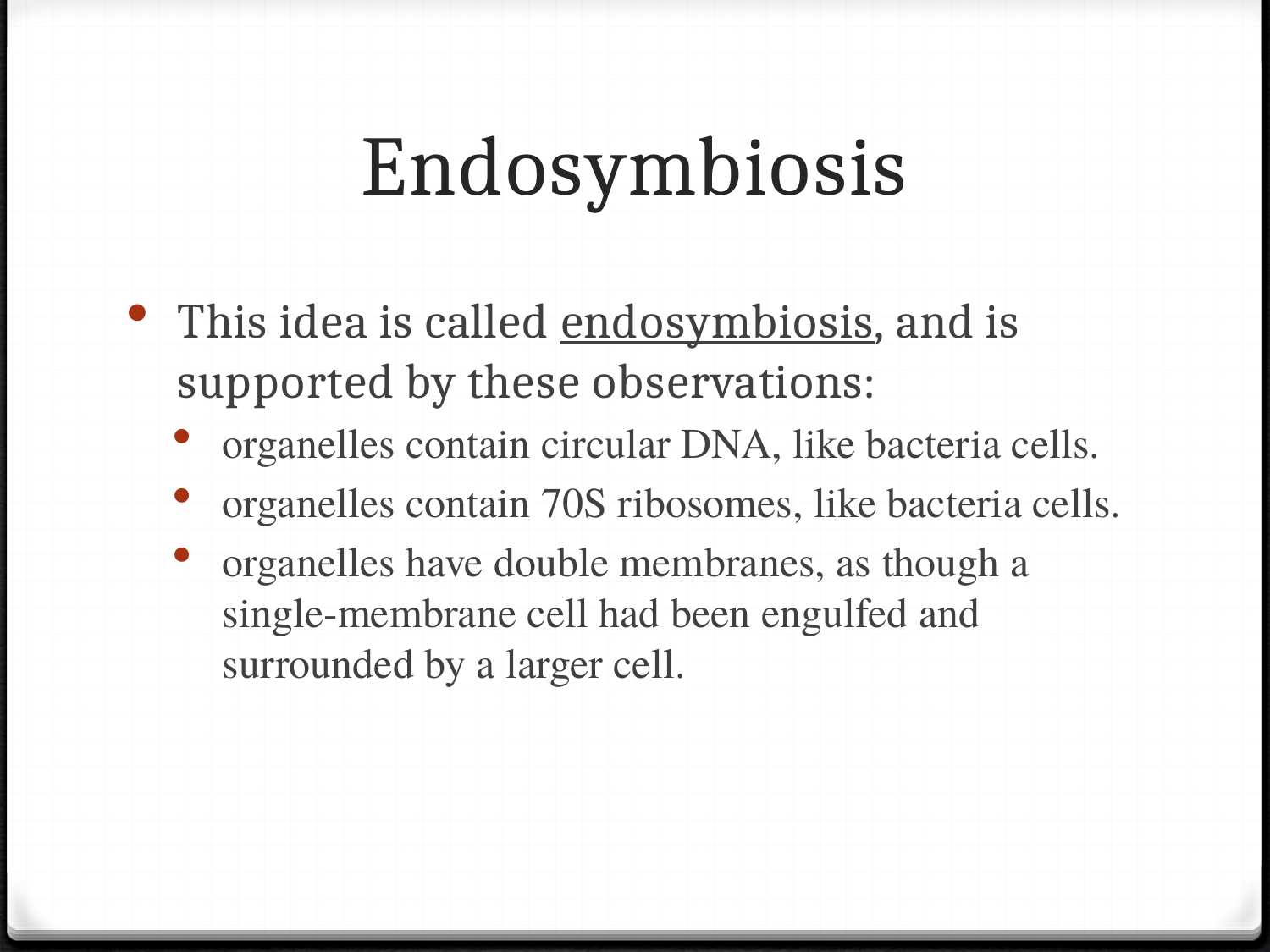

# Endosymbiosis
This idea is called endosymbiosis, and is supported by these observations:
organelles contain circular DNA, like bacteria cells.
organelles contain 70S ribosomes, like bacteria cells.
organelles have double membranes, as though a single-membrane cell had been engulfed and surrounded by a larger cell.